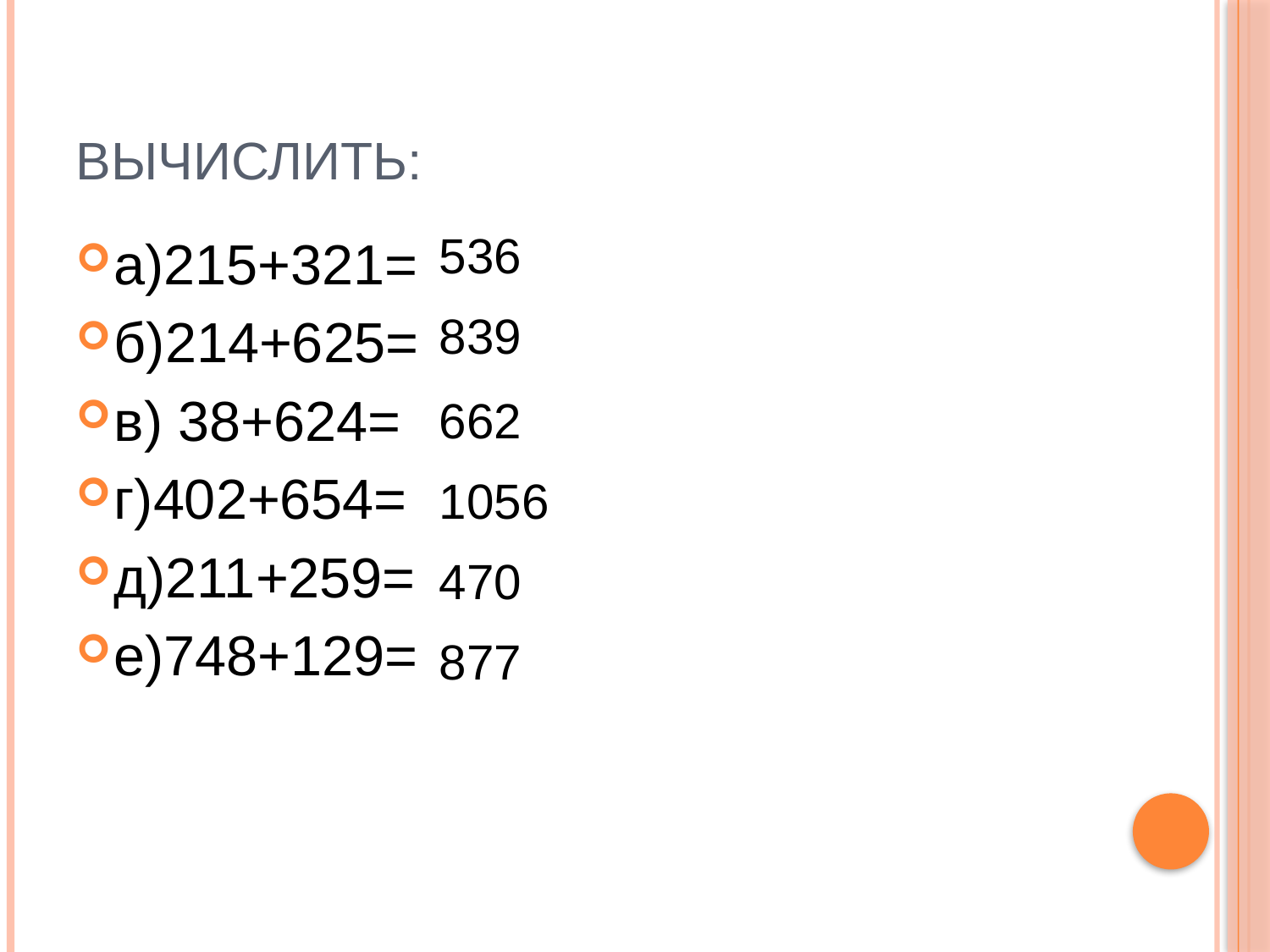

# Вычислить:
536

839

662

1056

470

877
а)215+321=
б)214+625=
в) 38+624=
г)402+654=
д)211+259=
е)748+129=